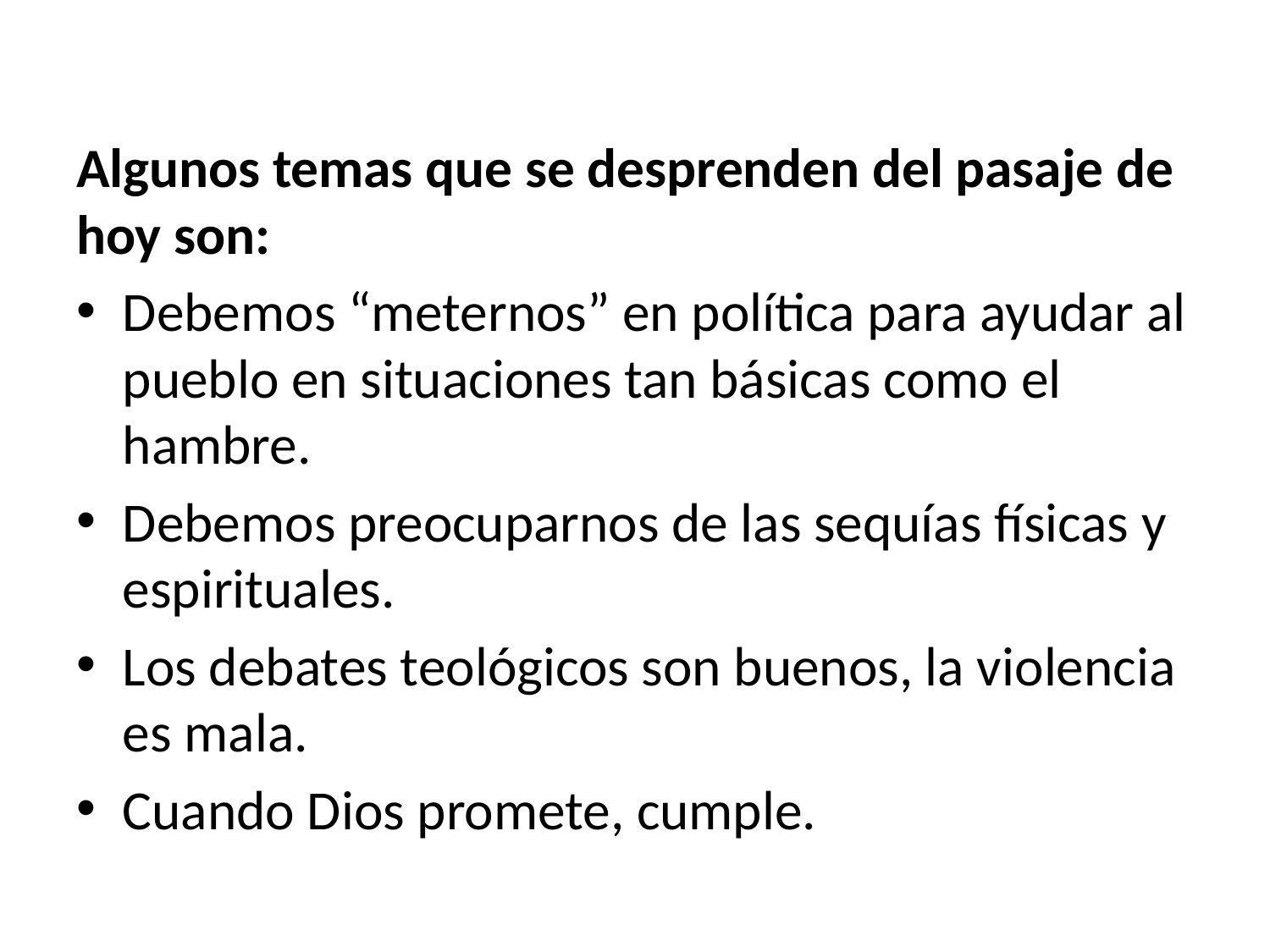

Algunos temas que se desprenden del pasaje de hoy son:
Debemos “meternos” en política para ayudar al pueblo en situaciones tan básicas como el hambre.
Debemos preocuparnos de las sequías físicas y espirituales.
Los debates teológicos son buenos, la violencia es mala.
Cuando Dios promete, cumple.